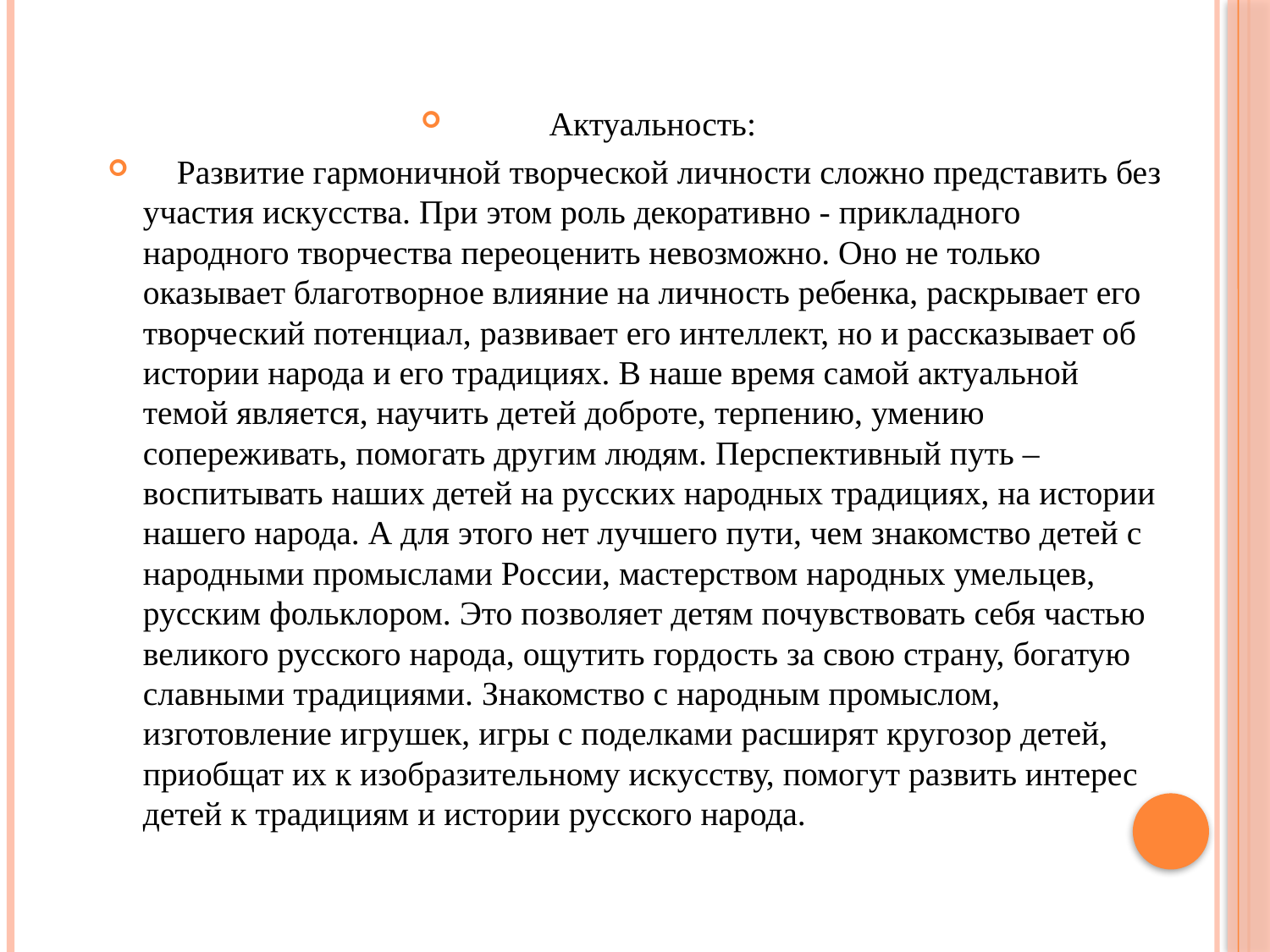

Актуальность:
    Развитие гармоничной творческой личности сложно представить без участия искусства. При этом роль декоративно - прикладного народного творчества переоценить невозможно. Оно не только оказывает благотворное влияние на личность ребенка, раскрывает его творческий потенциал, развивает его интеллект, но и рассказывает об истории народа и его традициях. В наше время самой актуальной темой является, научить детей доброте, терпению, умению сопереживать, помогать другим людям. Перспективный путь – воспитывать наших детей на русских народных традициях, на истории нашего народа. А для этого нет лучшего пути, чем знакомство детей с народными промыслами России, мастерством народных умельцев, русским фольклором. Это позволяет детям почувствовать себя частью великого русского народа, ощутить гордость за свою страну, богатую славными традициями. Знакомство с народным промыслом, изготовление игрушек, игры с поделками расширят кругозор детей, приобщат их к изобразительному искусству, помогут развить интерес детей к традициям и истории русского народа.